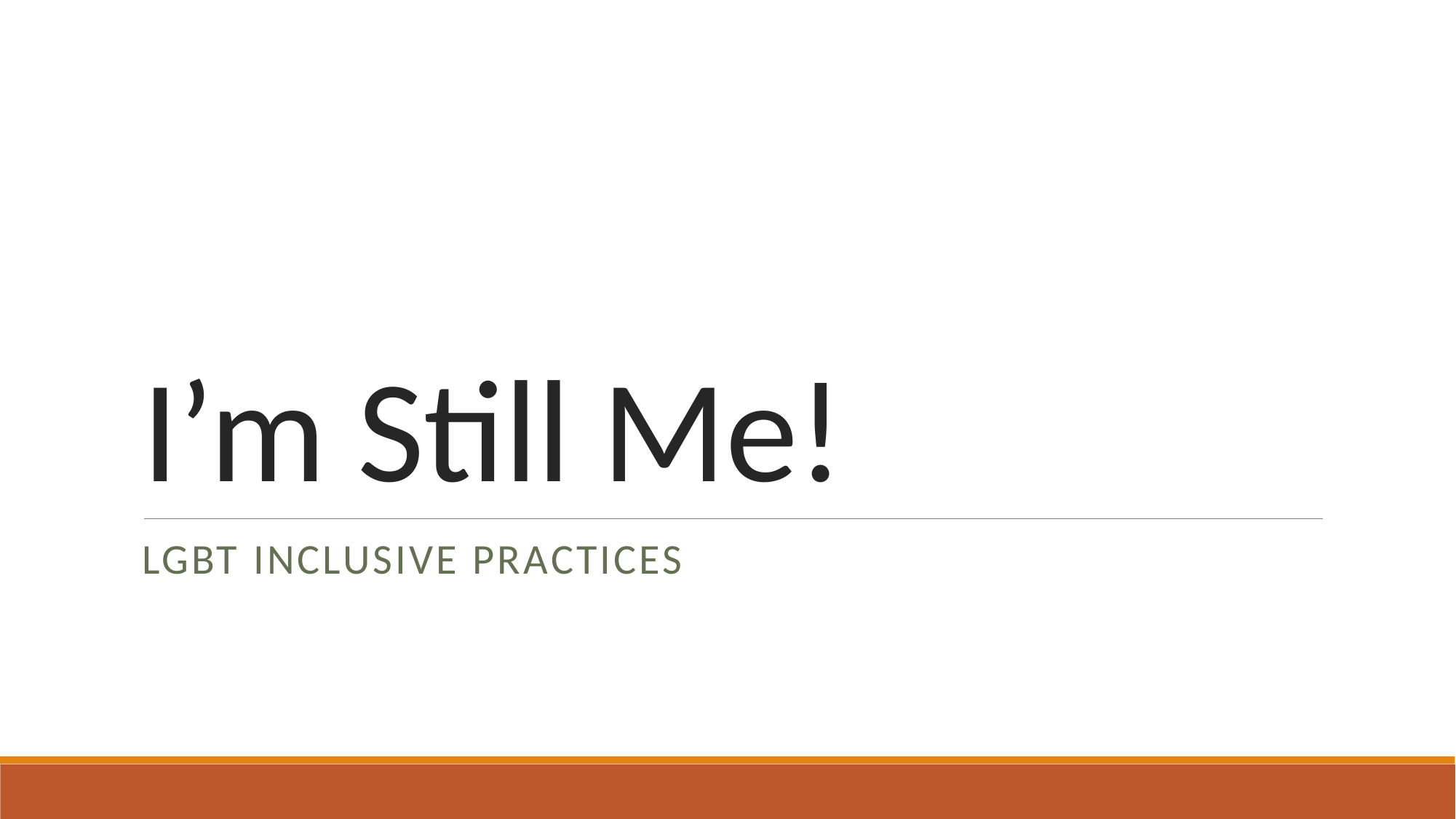

# I’m Still Me!
LGBT inclusive practices